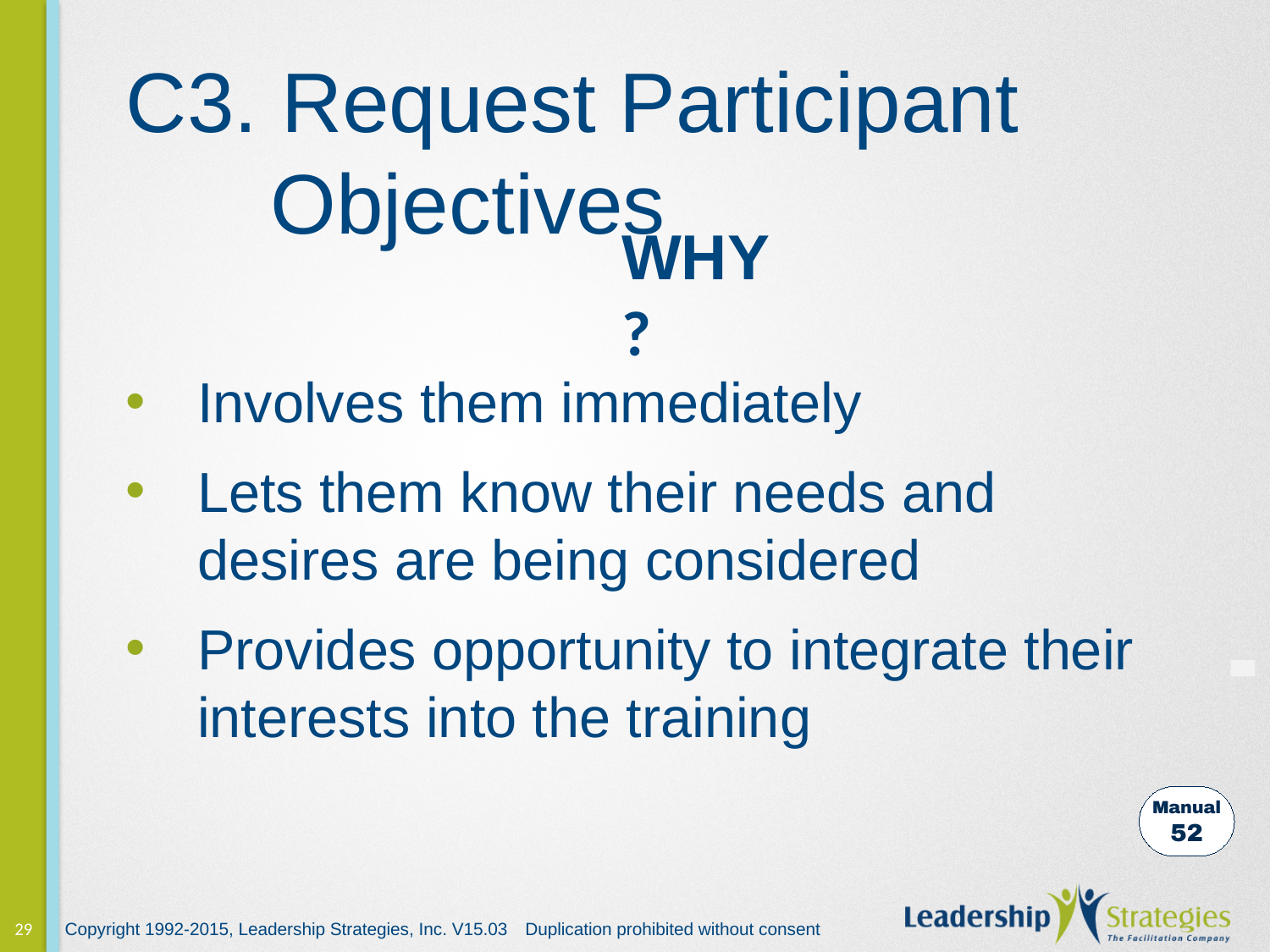

# C3. Request Participant Objectives
WHY?
Involves them immediately
Lets them know their needs and desires are being considered
Provides opportunity to integrate their interests into the training
-
Manual
52
29